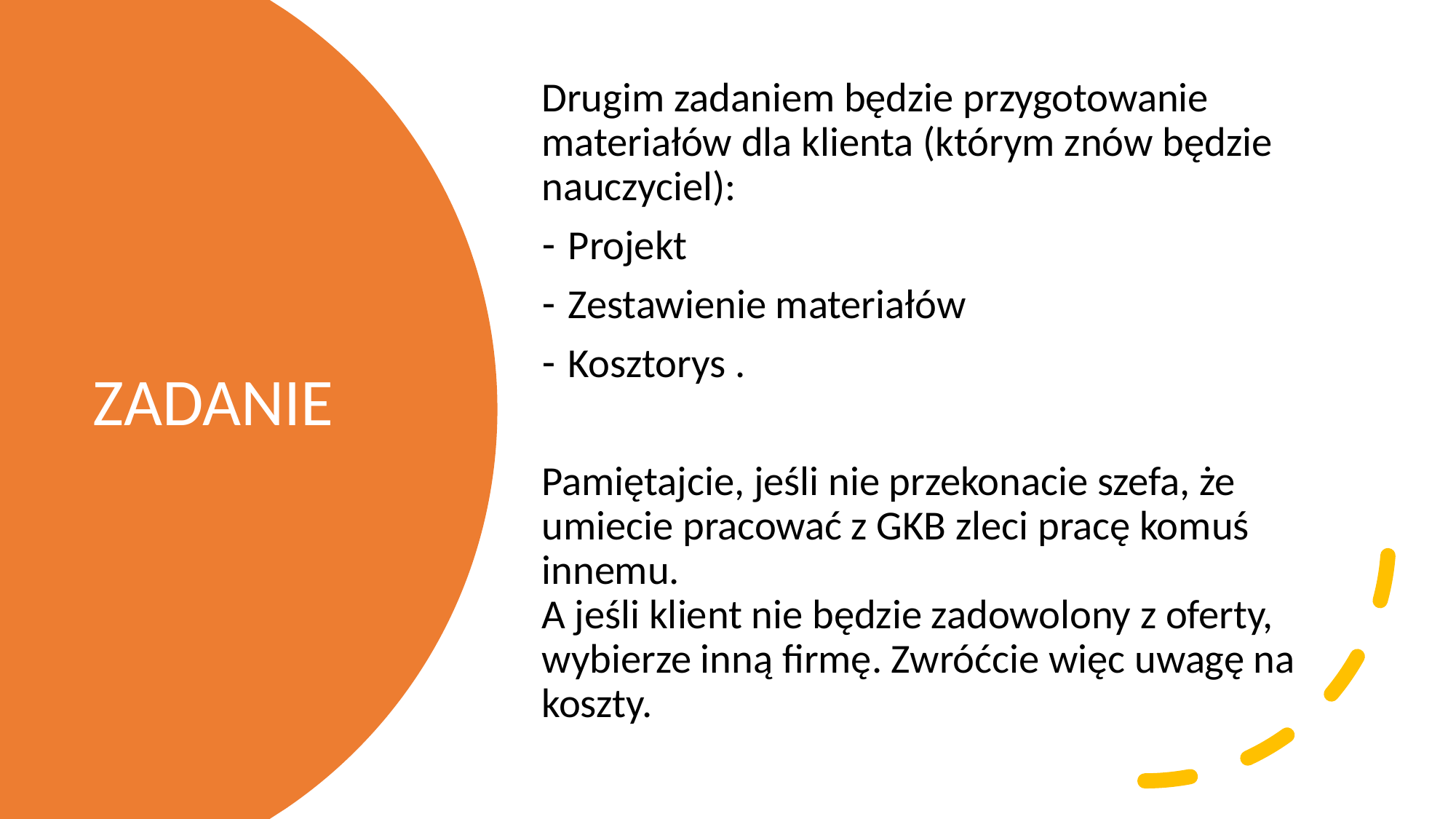

Drugim zadaniem będzie przygotowanie materiałów dla klienta (którym znów będzie nauczyciel):
Projekt
Zestawienie materiałów
Kosztorys .

Pamiętajcie, jeśli nie przekonacie szefa, że umiecie pracować z GKB zleci pracę komuś innemu.
A jeśli klient nie będzie zadowolony z oferty, wybierze inną firmę. Zwróćcie więc uwagę na koszty.

# ZADANIE